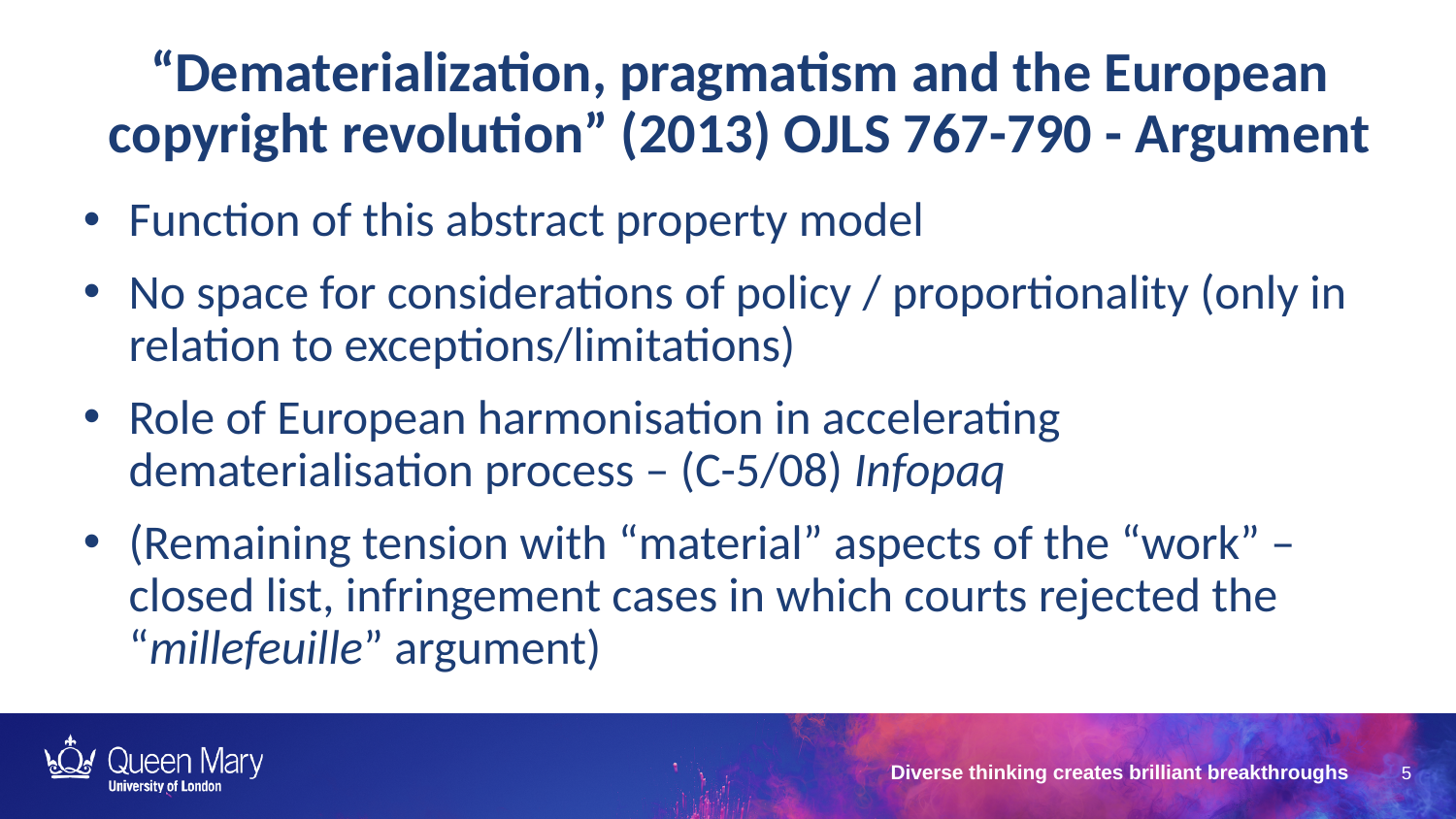

“Dematerialization, pragmatism and the European copyright revolution” (2013) OJLS 767-790 - Argument
Function of this abstract property model
No space for considerations of policy / proportionality (only in relation to exceptions/limitations)
Role of European harmonisation in accelerating dematerialisation process – (C-5/08) Infopaq
(Remaining tension with “material” aspects of the “work” – closed list, infringement cases in which courts rejected the “millefeuille” argument)